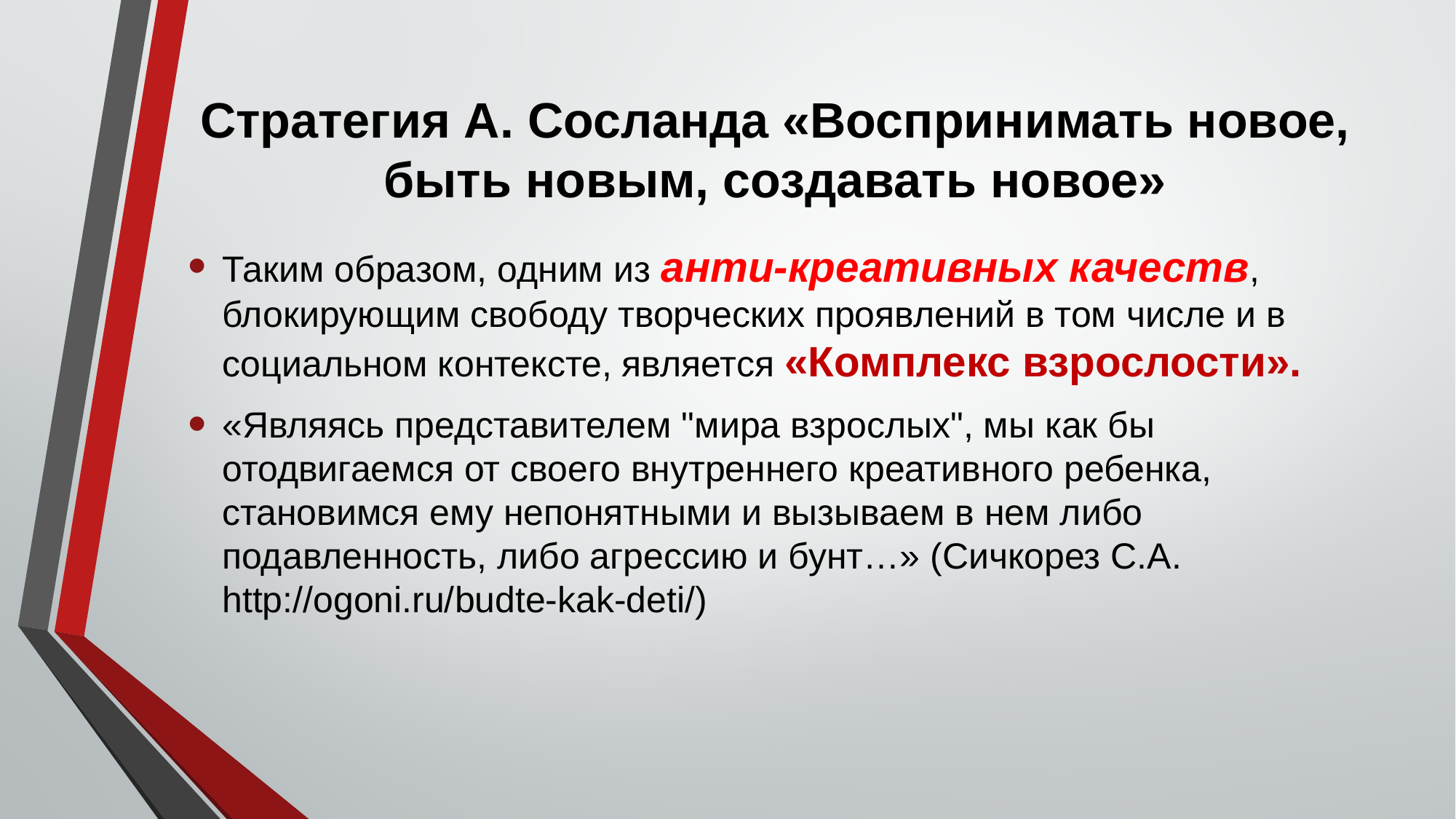

# Стратегия А. Сосланда «Воспринимать новое, быть новым, создавать новое»
Таким образом, одним из анти-креативных качеств, блокирующим свободу творческих проявлений в том числе и в социальном контексте, является «Комплекс взрослости».
«Являясь представителем "мира взрослых", мы как бы отодвигаемся от своего внутреннего креативного ребенка, становимся ему непонятными и вызываем в нем либо подавленность, либо агрессию и бунт…» (Сичкорез С.А. http://ogoni.ru/budte-kak-deti/)